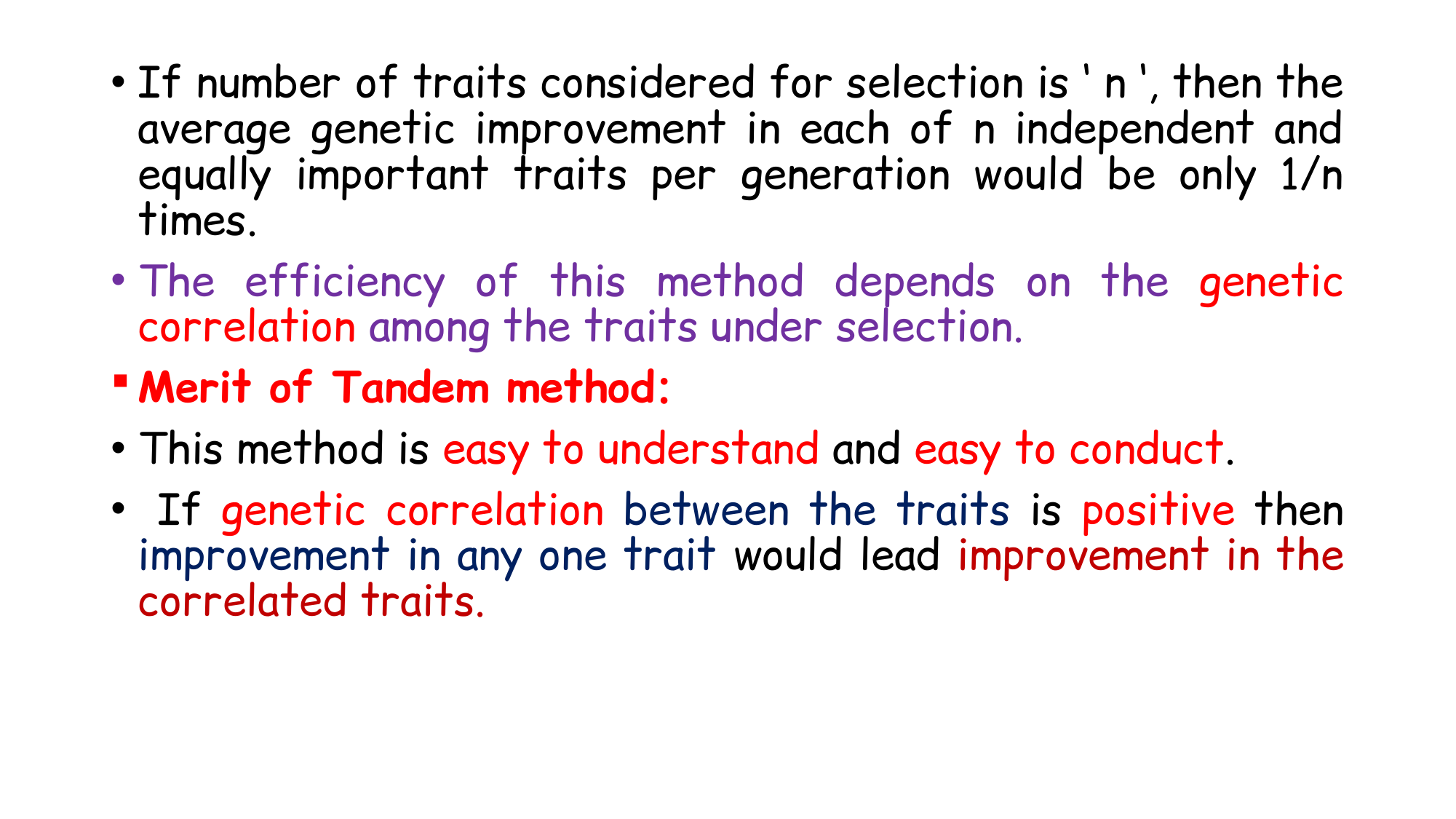

If number of traits considered for selection is ‘ n ‘, then the average genetic improvement in each of n independent and equally important traits per generation would be only 1/n times.
The efficiency of this method depends on the genetic correlation among the traits under selection.
Merit of Tandem method:
This method is easy to understand and easy to conduct.
 If genetic correlation between the traits is positive then improvement in any one trait would lead improvement in the correlated traits.